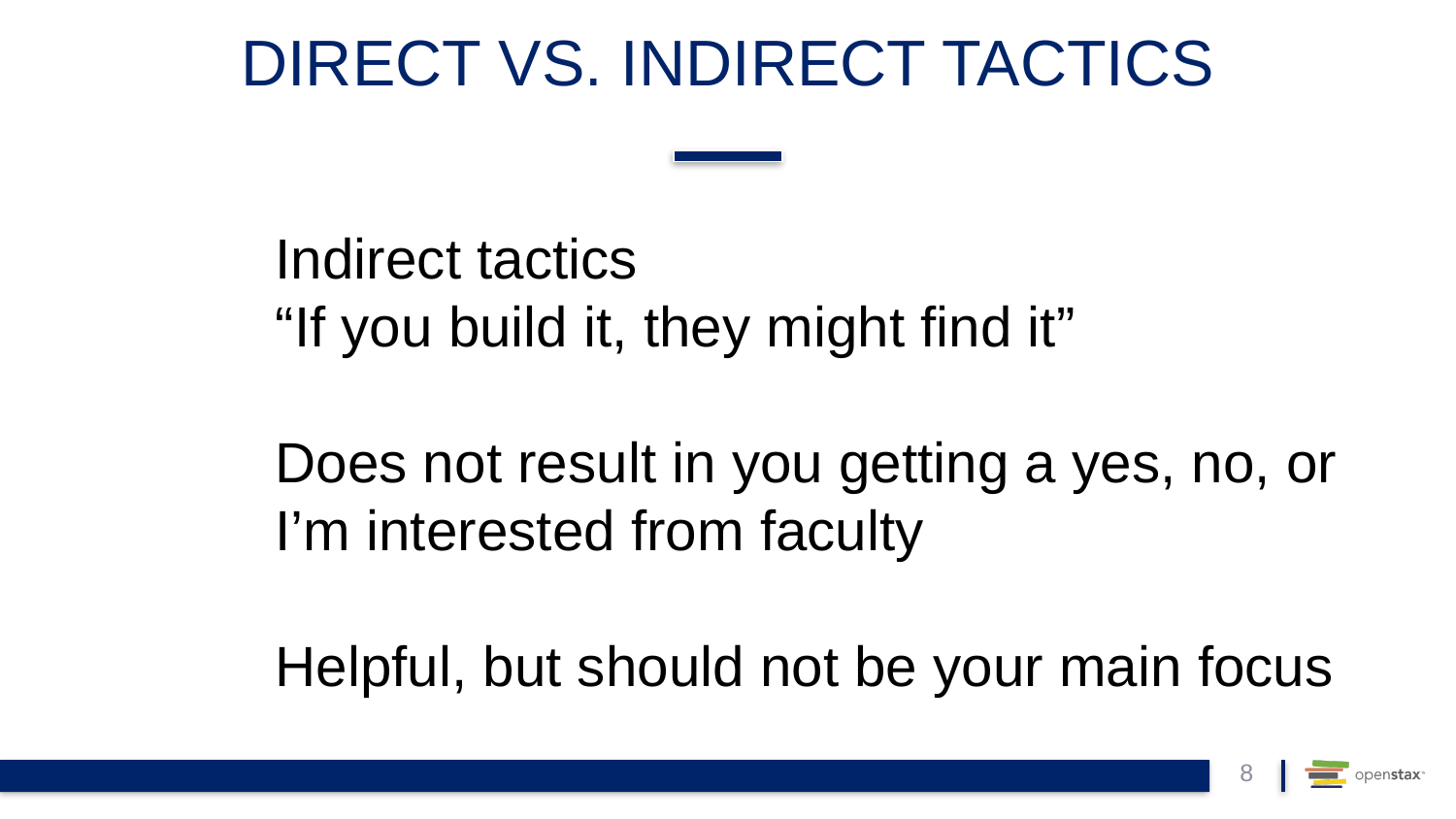

DIRECT VS. INDIRECT TACTICS

Indirect tactics
“If you build it, they might find it”

Does not result in you getting a yes, no, or I’m interested from faculty

Helpful, but should not be your main focus

8